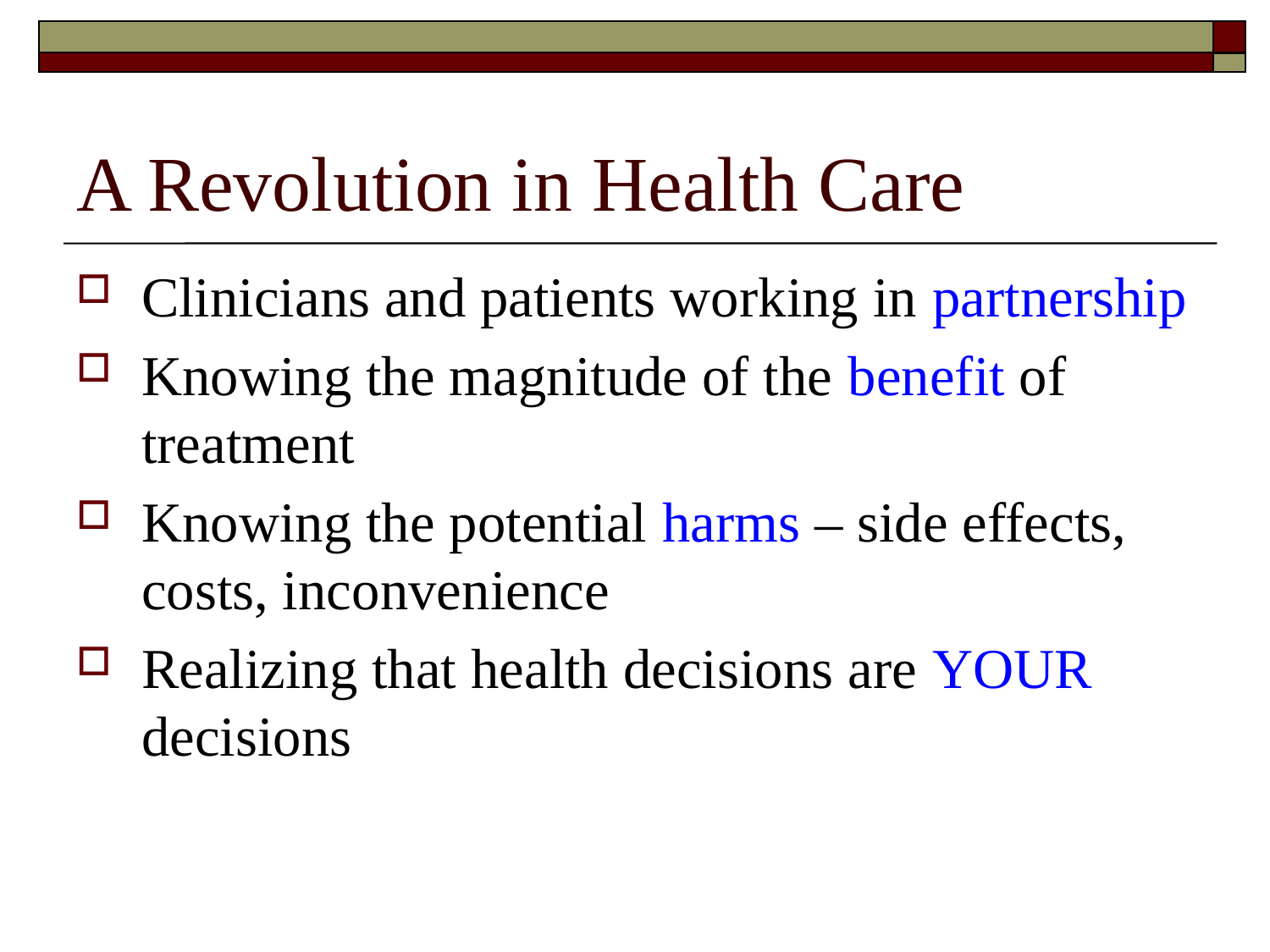

# A Revolution in Health Care
Clinicians and patients working in partnership
Knowing the magnitude of the benefit of treatment
Knowing the potential harms – side effects, costs, inconvenience
Realizing that health decisions are YOUR decisions